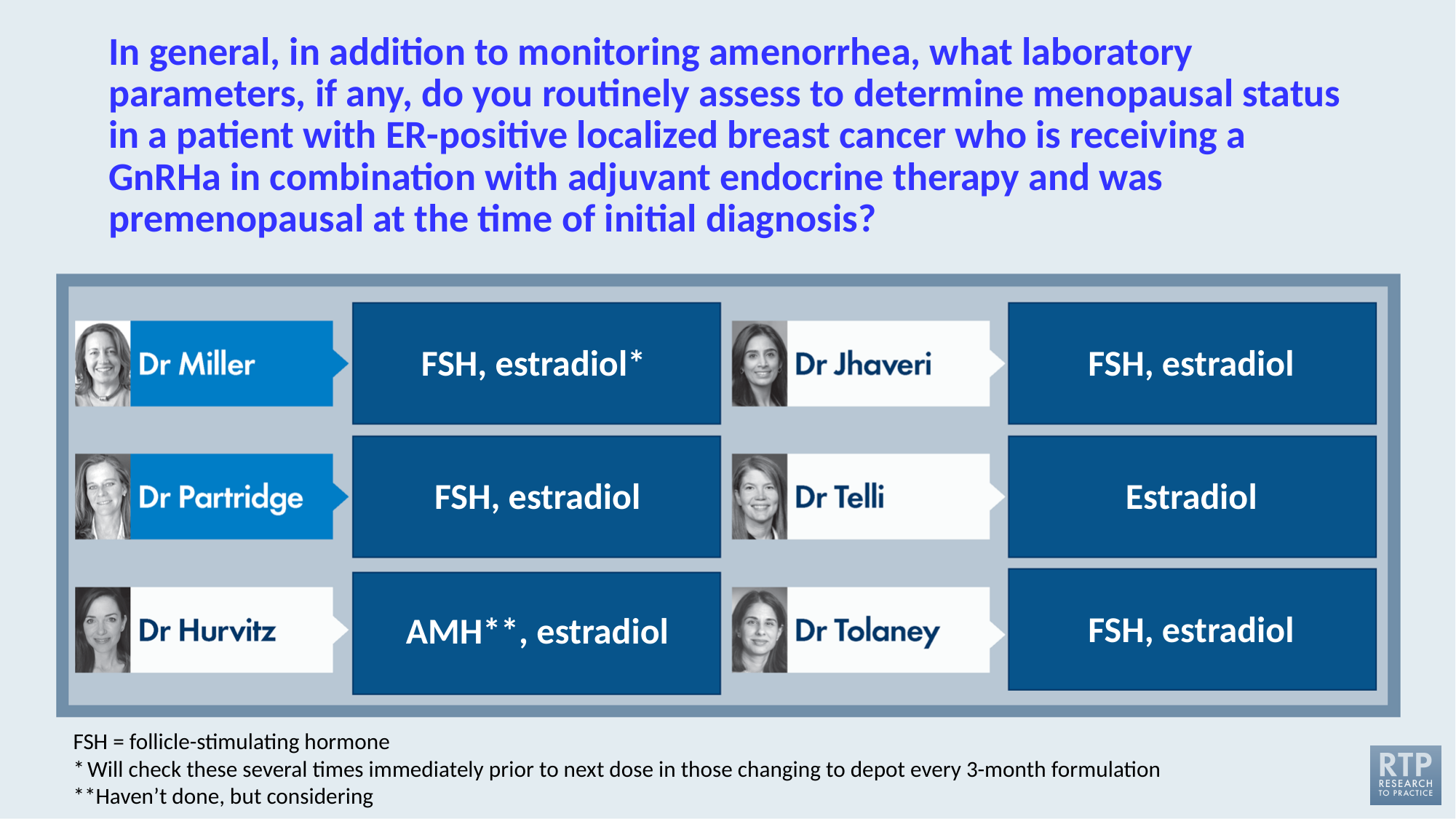

# In general, in addition to monitoring amenorrhea, what laboratory parameters, if any, do you routinely assess to determine menopausal status in a patient with ER-positive localized breast cancer who is receiving a GnRHa in combination with adjuvant endocrine therapy and was premenopausal at the time of initial diagnosis?
FSH, estradiol*
FSH, estradiol
FSH, estradiol
Estradiol
FSH, estradiol
AMH**, estradiol
FSH = follicle-stimulating hormone
* Will check these several times immediately prior to next dose in those changing to depot every 3-month formulation
**Haven’t done, but considering